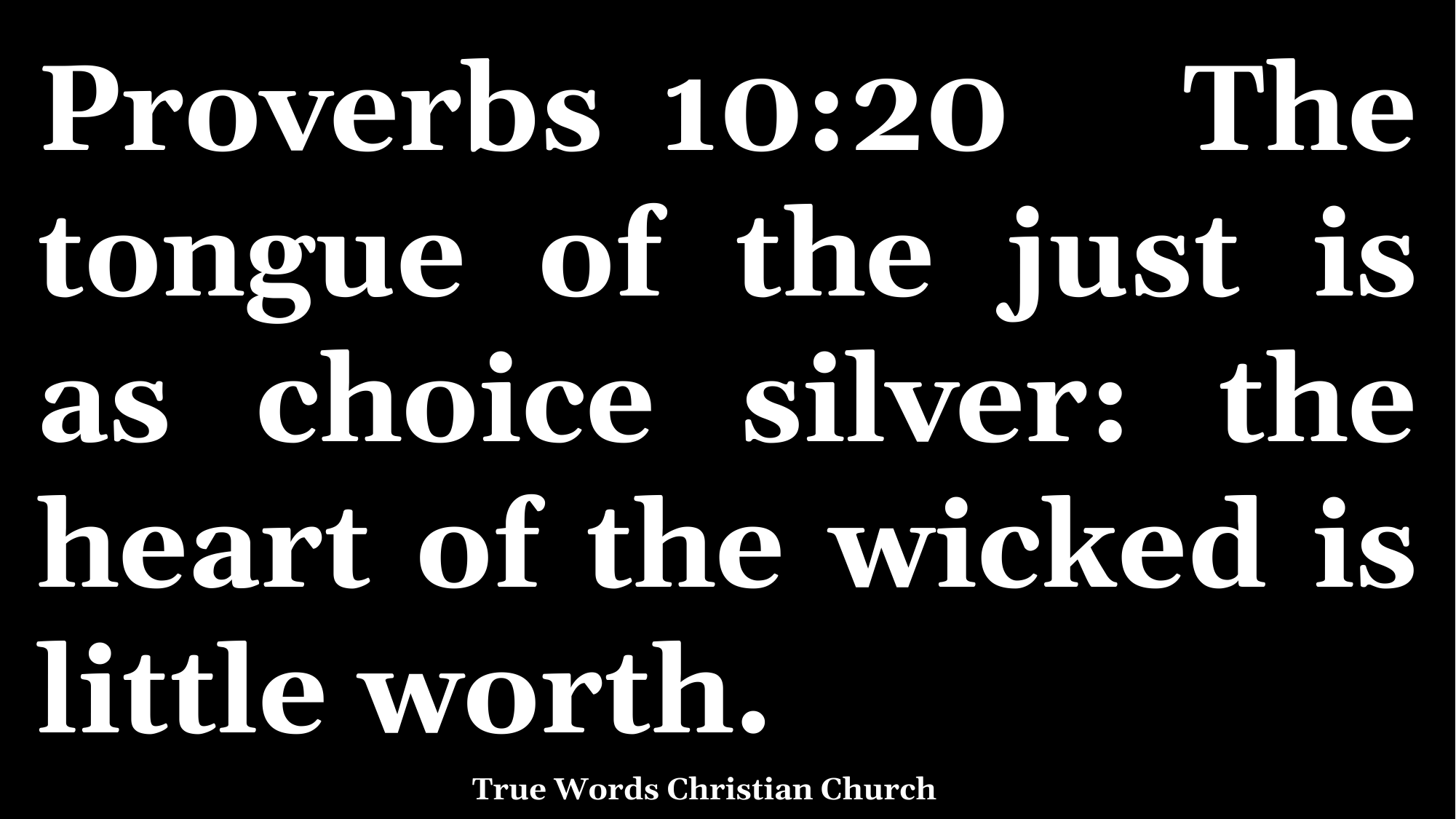

Proverbs 10:20   The tongue of the just is as choice silver: the heart of the wicked is little worth.
True Words Christian Church